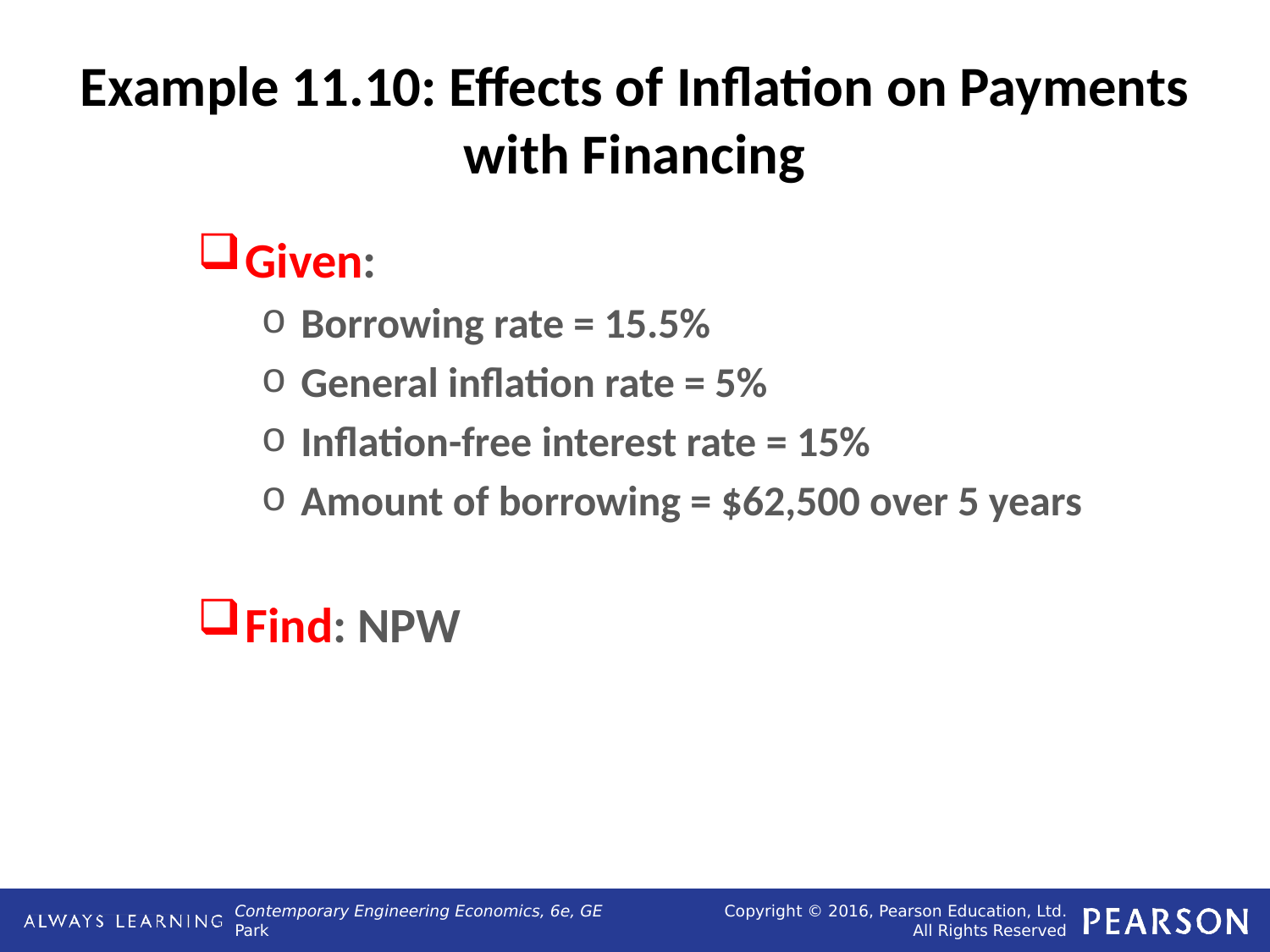

# Example 11.10: Effects of Inflation on Payments with Financing
Given:
Borrowing rate = 15.5%
General inflation rate = 5%
Inflation-free interest rate = 15%
Amount of borrowing = $62,500 over 5 years

Find: NPW